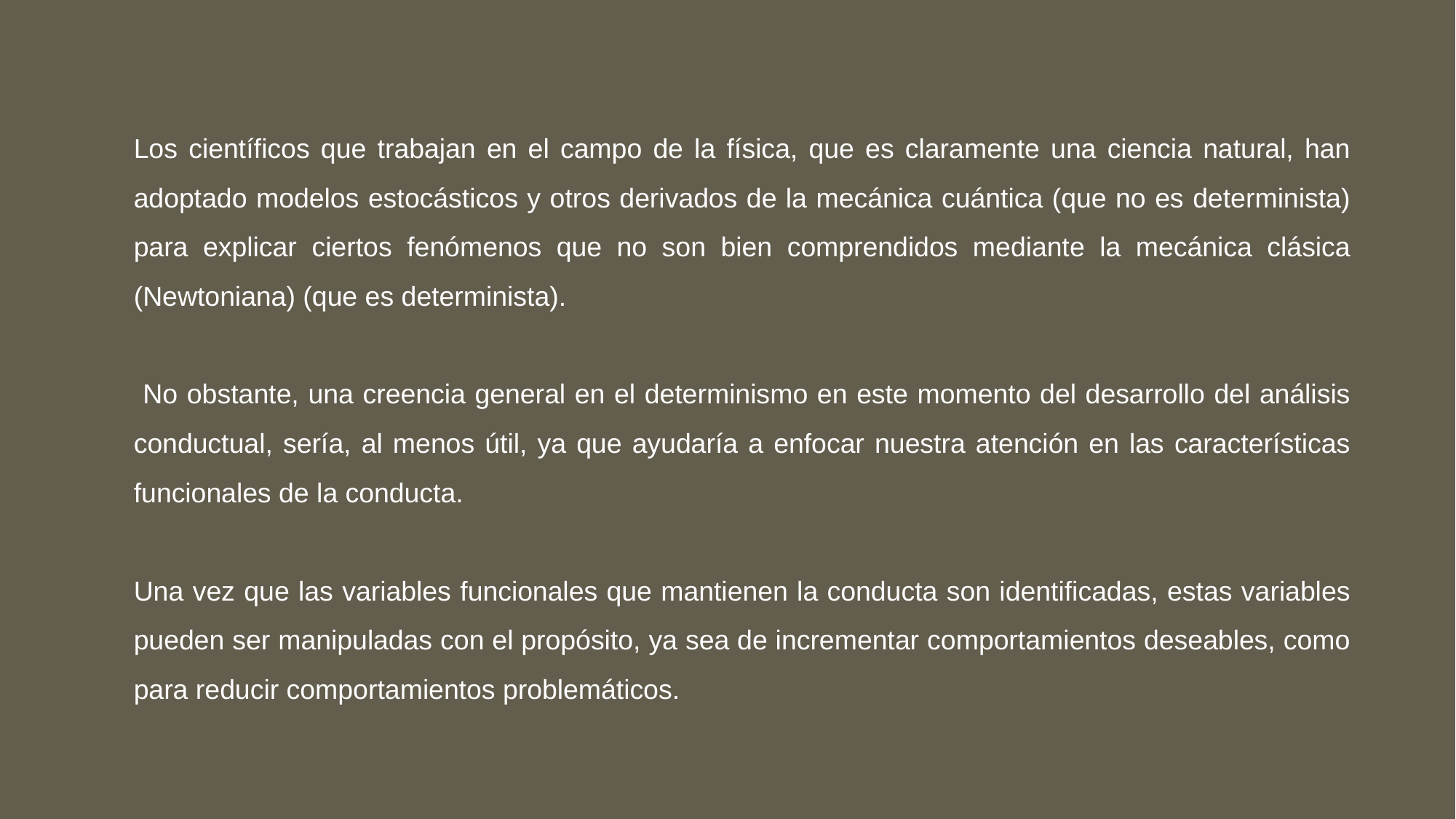

Los científicos que trabajan en el campo de la física, que es claramente una ciencia natural, han adoptado modelos estocásticos y otros derivados de la mecánica cuántica (que no es determinista) para explicar ciertos fenómenos que no son bien comprendidos mediante la mecánica clásica (Newtoniana) (que es determinista).

 No obstante, una creencia general en el determinismo en este momento del desarrollo del análisis conductual, sería, al menos útil, ya que ayudaría a enfocar nuestra atención en las características funcionales de la conducta.

Una vez que las variables funcionales que mantienen la conducta son identificadas, estas variables pueden ser manipuladas con el propósito, ya sea de incrementar comportamientos deseables, como para reducir comportamientos problemáticos.